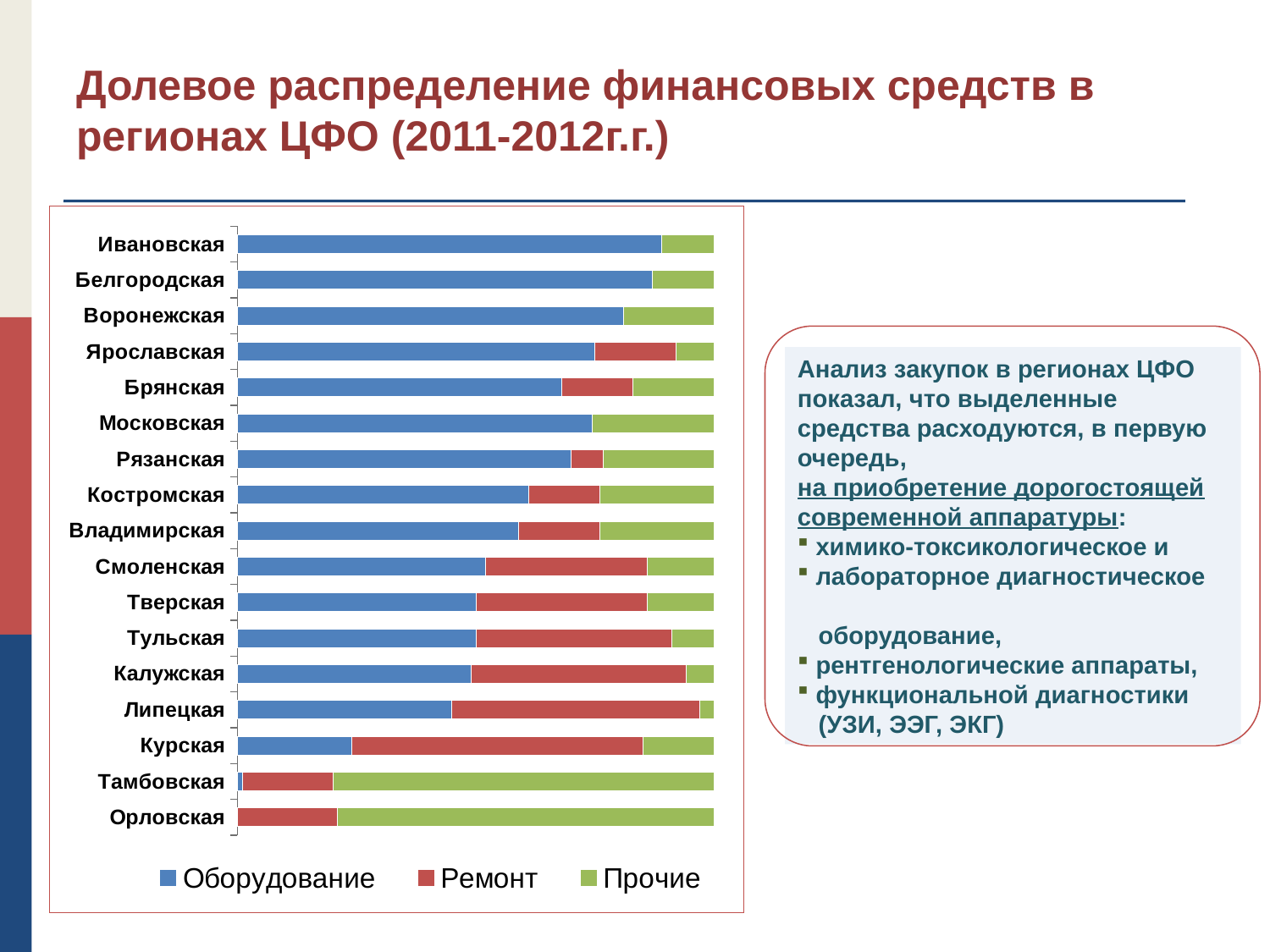

# Долевое распределение финансовых средств в регионах ЦФО (2011-2012г.г.)

### Chart

| Category | Оборудование | Ремонт | Прочие |
|---|---|---|---|
| Орловская | 0.0 | 21.0 | 79.0 |
| Тамбовская | 1.0 | 19.0 | 80.0 |
| Курская | 24.0 | 61.0 | 15.0 |
| Липецкая | 45.0 | 52.0 | 3.0 |
| Калужская | 49.0 | 45.0 | 6.0 |
| Тульская | 50.0 | 41.0 | 9.0 |
| Тверская | 50.0 | 36.0 | 14.0 |
| Смоленская | 52.0 | 34.0 | 14.0 |
| Владимирская | 59.0 | 17.0 | 24.0 |
| Костромская | 61.0 | 15.0 | 24.0 |
| Рязанская | 63.0 | 6.0 | 21.0 |
| Московская | 67.0 | 0.0 | 23.0 |
| Брянская | 68.0 | 15.0 | 17.0 |
| Ярославская | 75.0 | 17.0 | 8.0 |
| Воронежская | 81.0 | 0.0 | 19.0 |
| Белгородская | 87.0 | 0.0 | 13.0 |
| Ивановская | 89.0 | 0.0 | 11.0 |
Анализ закупок в регионах ЦФО показал, что выделенные средства расходуются, в первую очередь,
на приобретение дорогостоящей современной аппаратуры:
 химико-токсикологическое и
 лабораторное диагностическое
   оборудование,
 рентгенологические аппараты,
 функциональной диагностики
   (УЗИ, ЭЭГ, ЭКГ)